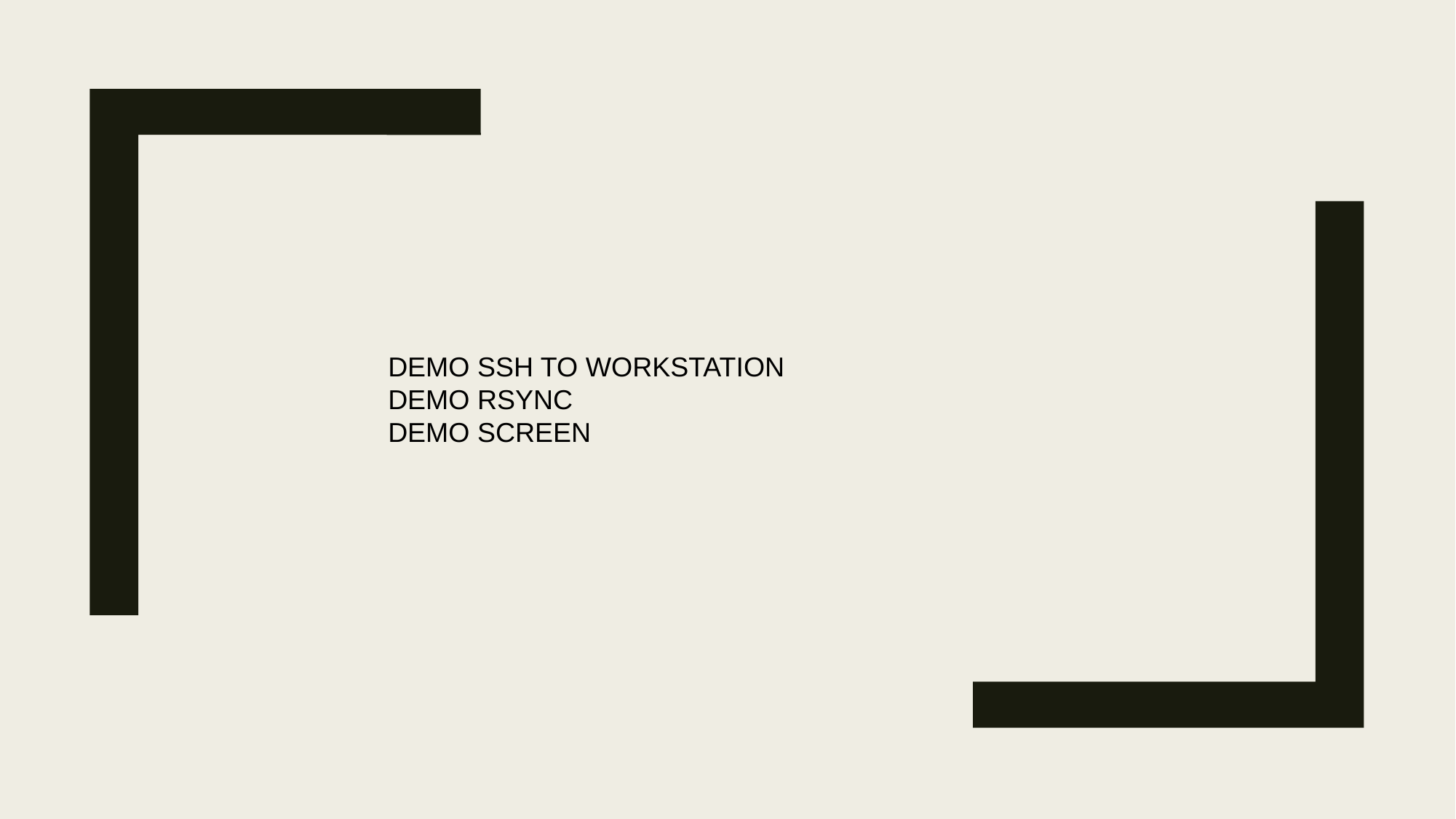

DEMO SSH TO WORKSTATION
DEMO RSYNC
DEMO SCREEN